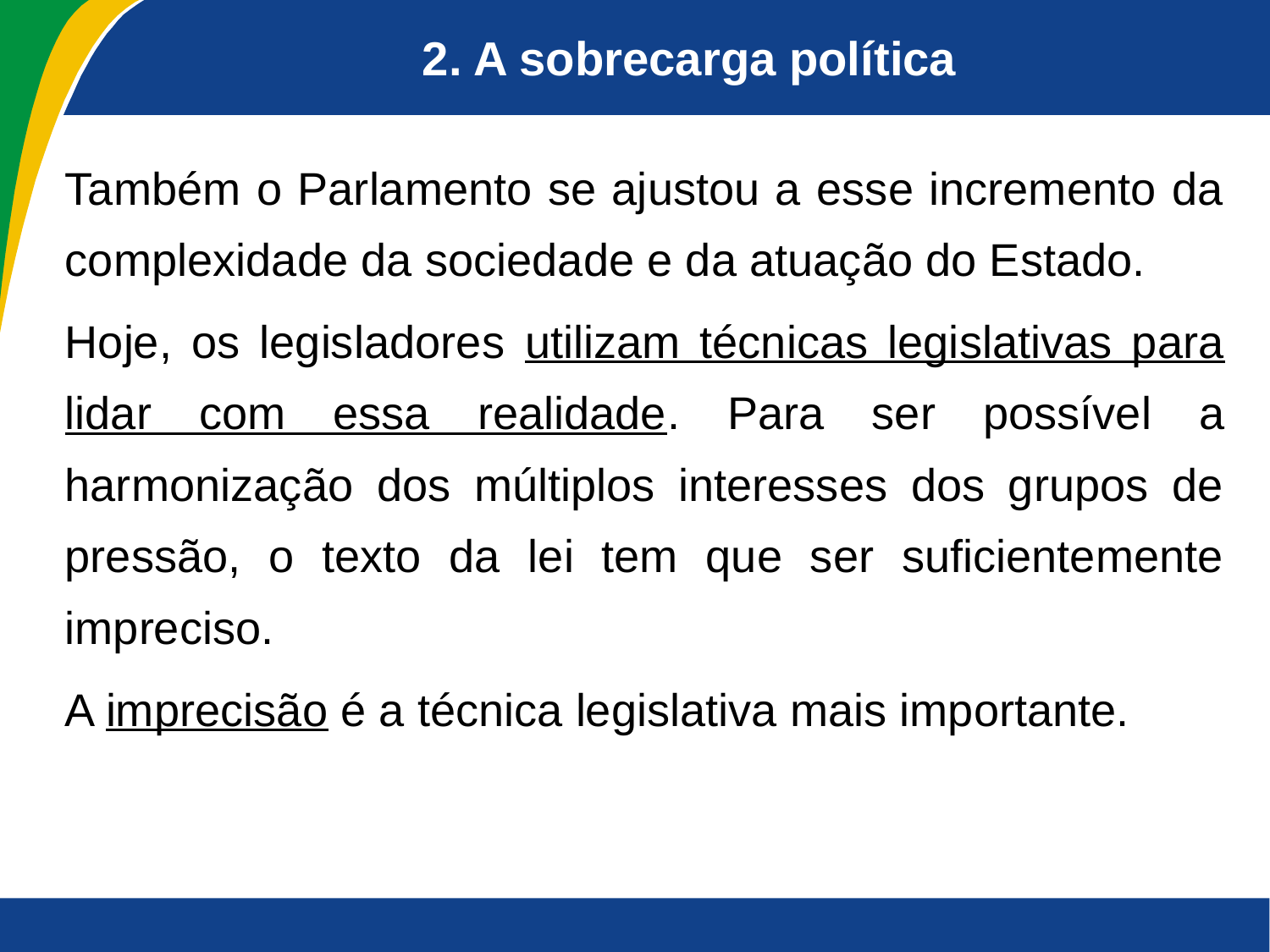

# 2. A sobrecarga política
Também o Parlamento se ajustou a esse incremento da complexidade da sociedade e da atuação do Estado.
Hoje, os legisladores utilizam técnicas legislativas para lidar com essa realidade. Para ser possível a harmonização dos múltiplos interesses dos grupos de pressão, o texto da lei tem que ser suficientemente impreciso.
A imprecisão é a técnica legislativa mais importante.